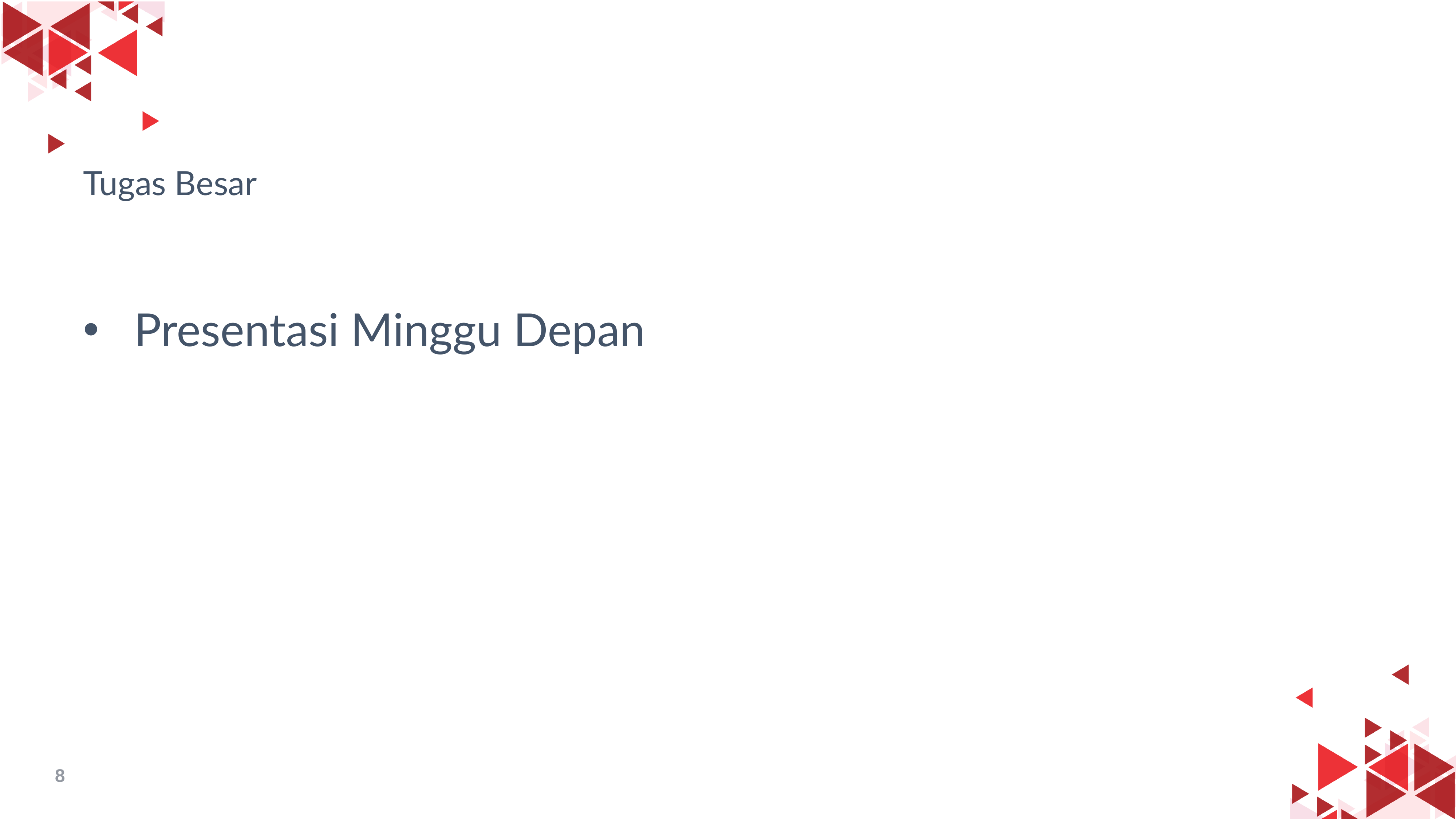

# Tugas Besar
Presentasi Minggu Depan
8